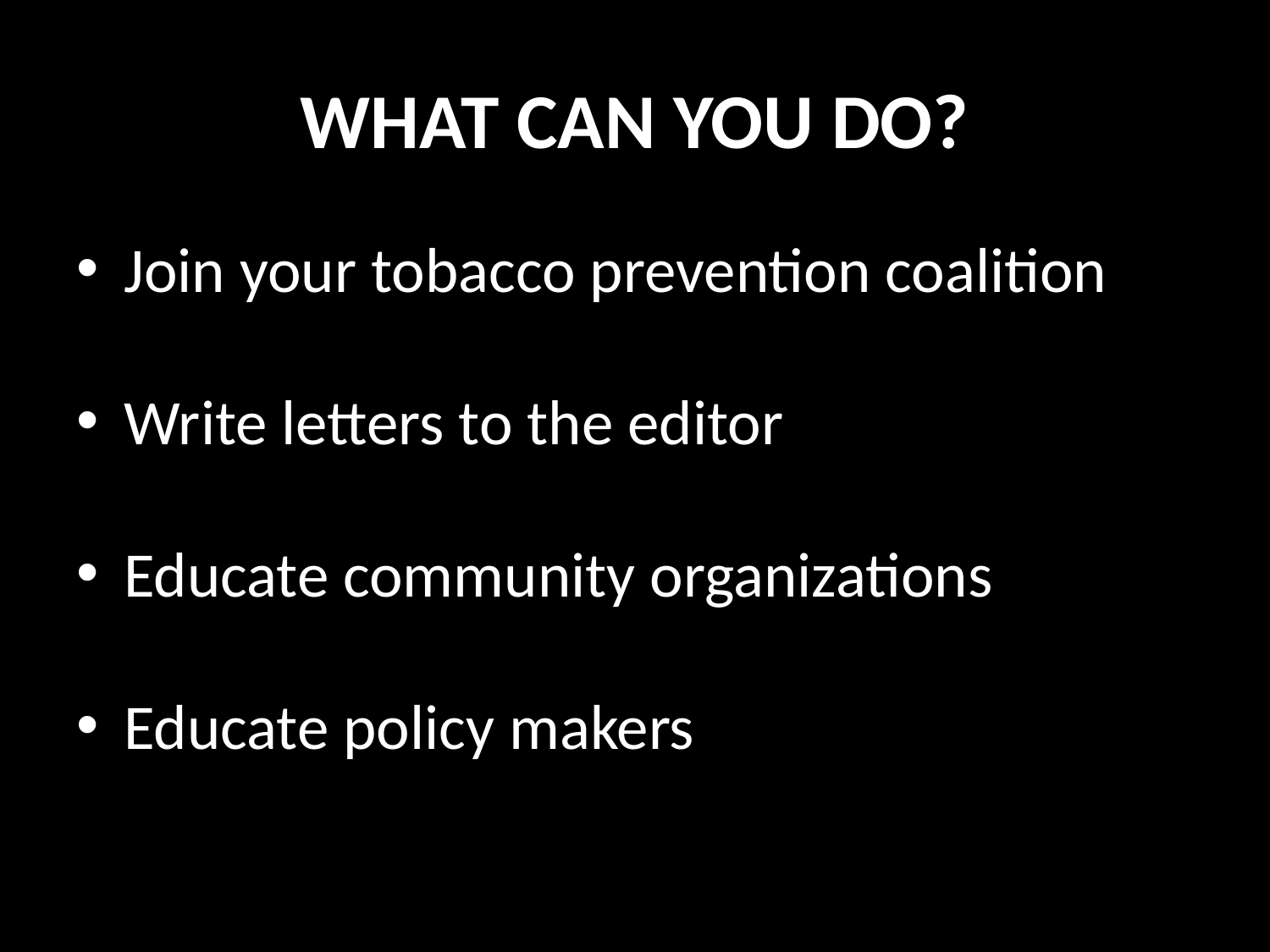

# What Can You Do?
Join your tobacco prevention coalition

Write letters to the editor

Educate community organizations

Educate policy makers